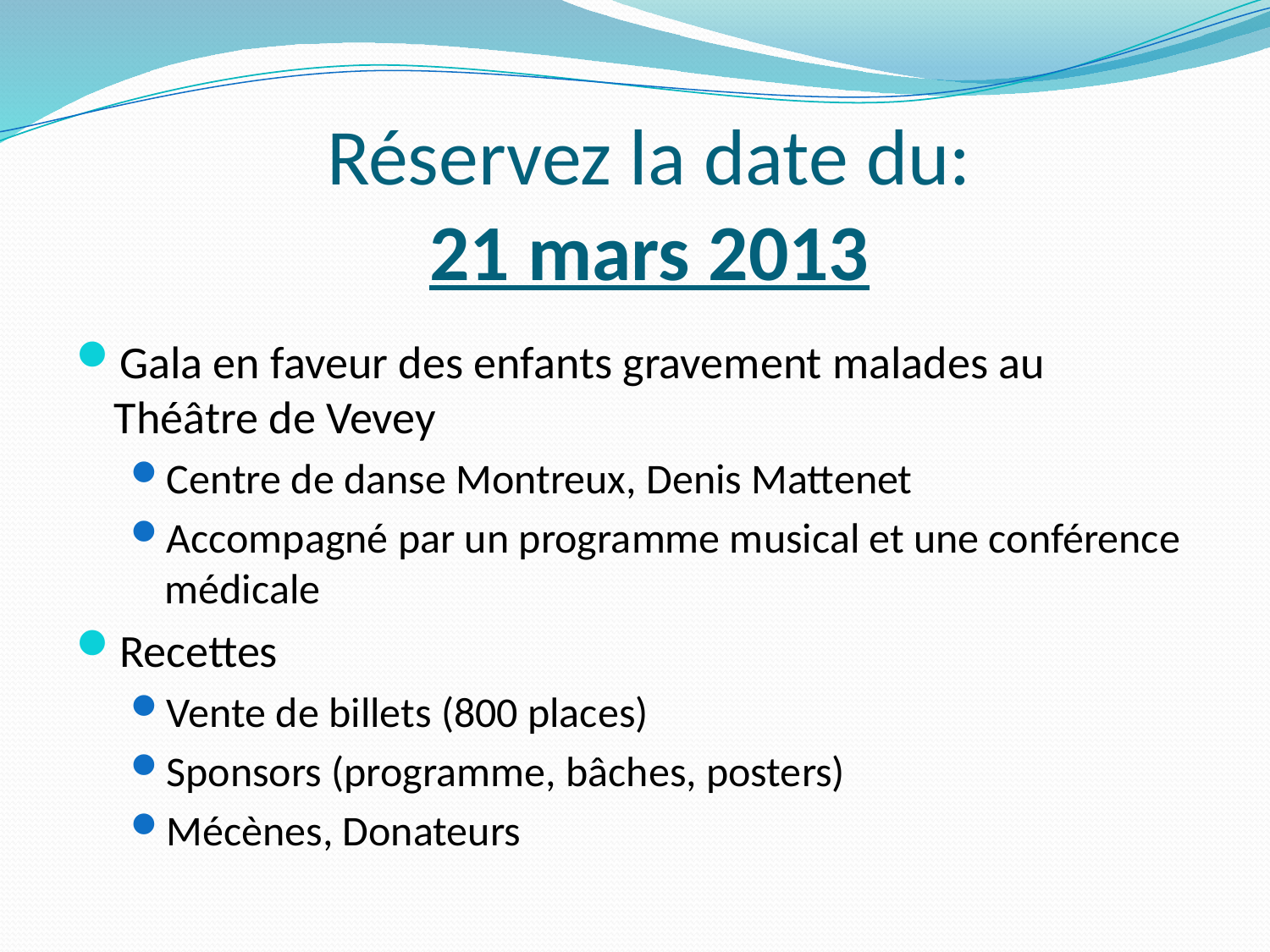

# Réservez la date du: 21 mars 2013
Gala en faveur des enfants gravement malades au Théâtre de Vevey
Centre de danse Montreux, Denis Mattenet
Accompagné par un programme musical et une conférence médicale
Recettes
Vente de billets (800 places)
Sponsors (programme, bâches, posters)
Mécènes, Donateurs